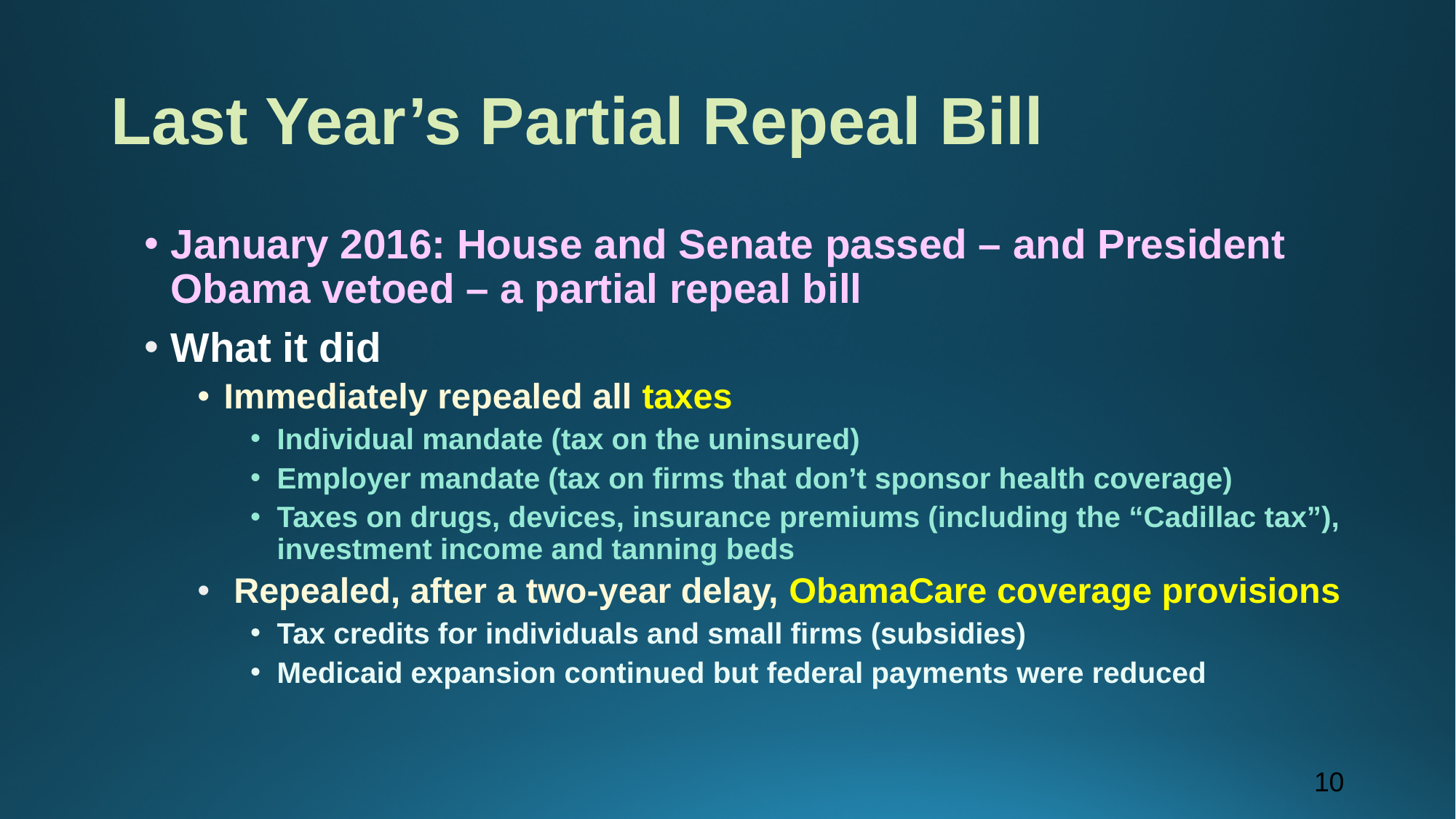

# Last Year’s Partial Repeal Bill
January 2016: House and Senate passed – and President Obama vetoed – a partial repeal bill
What it did
Immediately repealed all taxes
Individual mandate (tax on the uninsured)
Employer mandate (tax on firms that don’t sponsor health coverage)
Taxes on drugs, devices, insurance premiums (including the “Cadillac tax”), investment income and tanning beds
 Repealed, after a two-year delay, ObamaCare coverage provisions
Tax credits for individuals and small firms (subsidies)
Medicaid expansion continued but federal payments were reduced
10